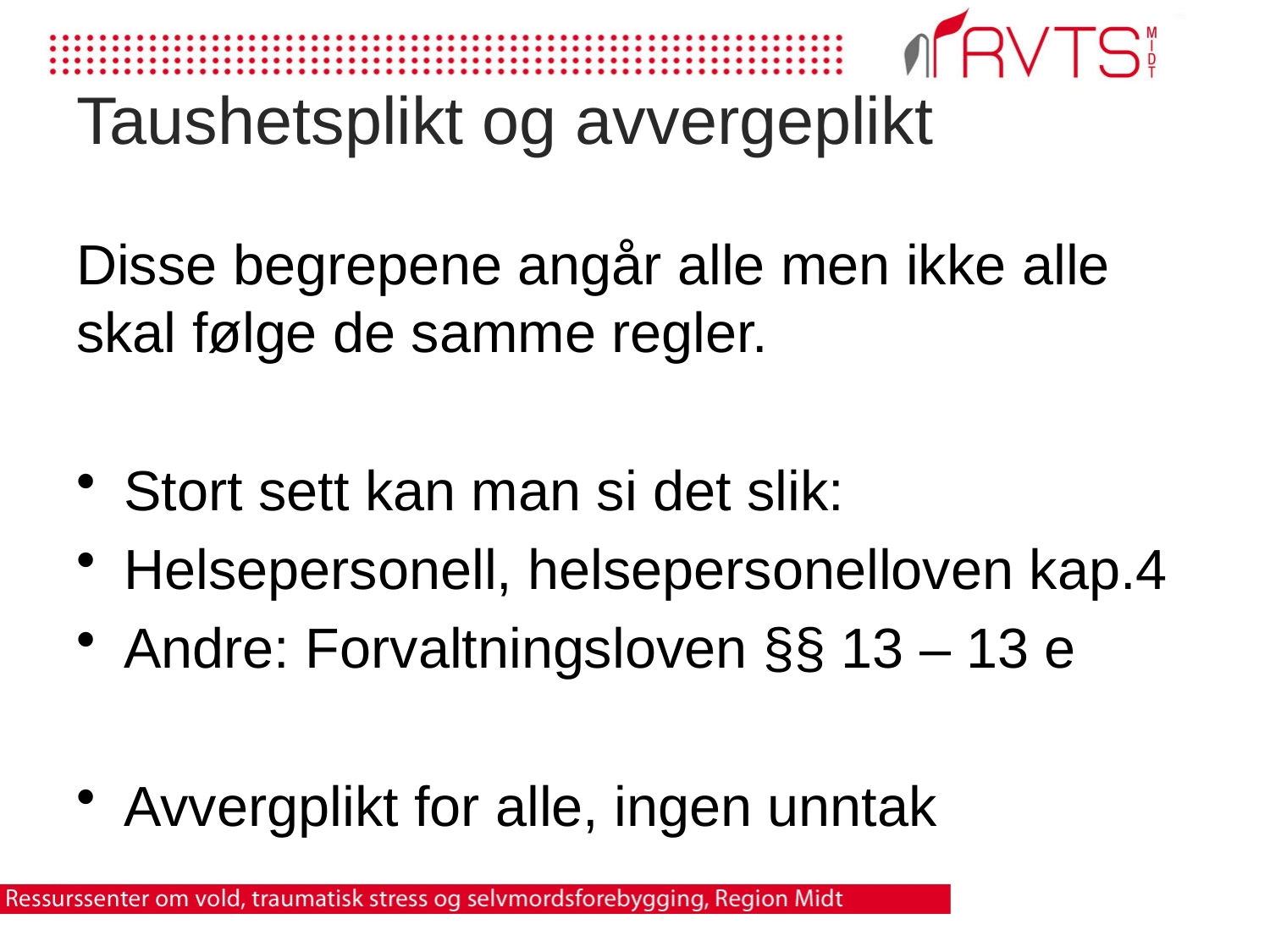

# Taushetsplikt og avvergeplikt
Disse begrepene angår alle men ikke alle skal følge de samme regler.

Stort sett kan man si det slik:
Helsepersonell, helsepersonelloven kap.4
Andre: Forvaltningsloven §§ 13 – 13 e

Avvergplikt for alle, ingen unntak